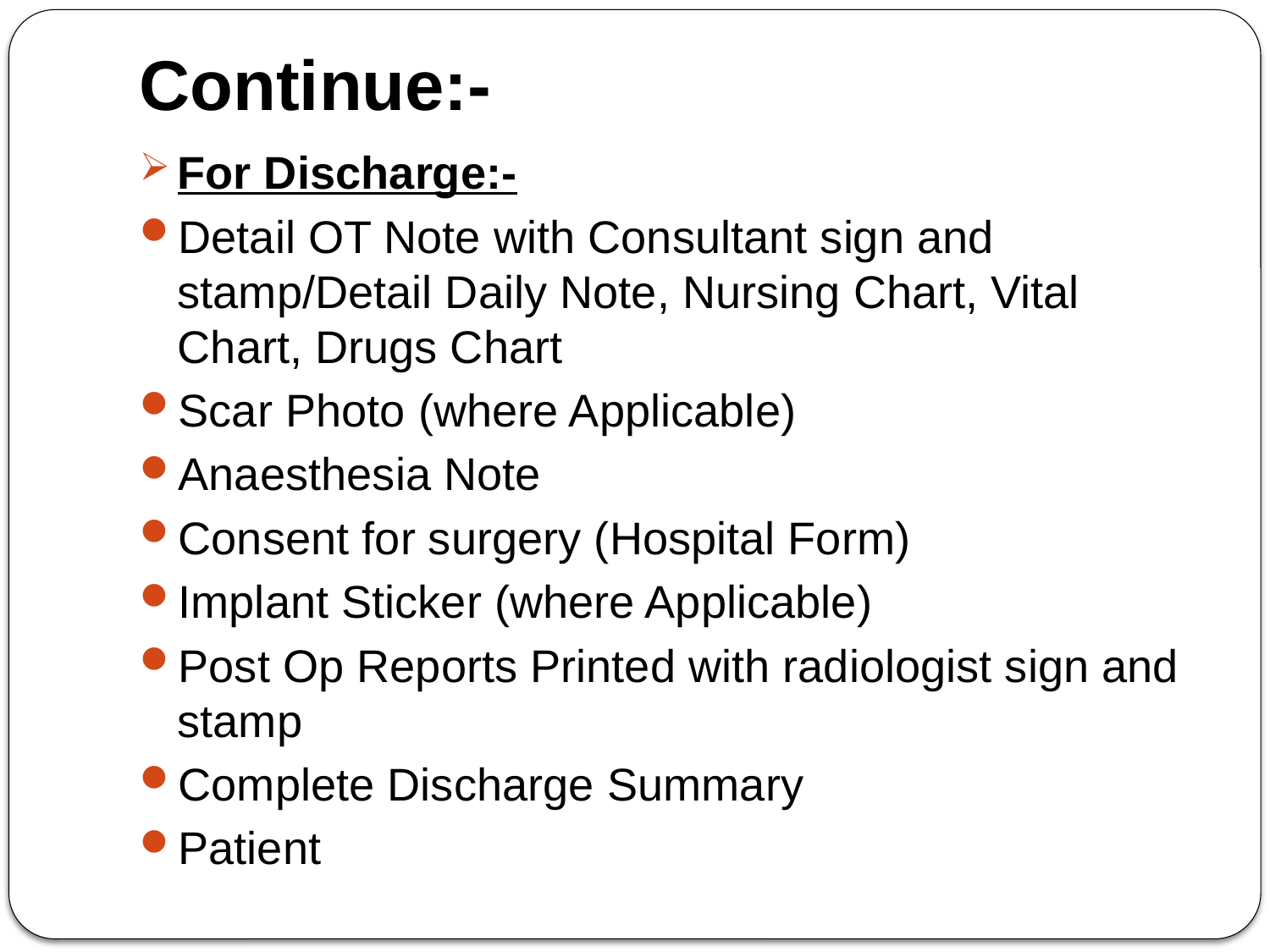

# Continue:-
For Discharge:-
Detail OT Note with Consultant sign and stamp/Detail Daily Note, Nursing Chart, Vital Chart, Drugs Chart
Scar Photo (where Applicable)
Anaesthesia Note
Consent for surgery (Hospital Form)
Implant Sticker (where Applicable)
Post Op Reports Printed with radiologist sign and stamp
Complete Discharge Summary
Patient